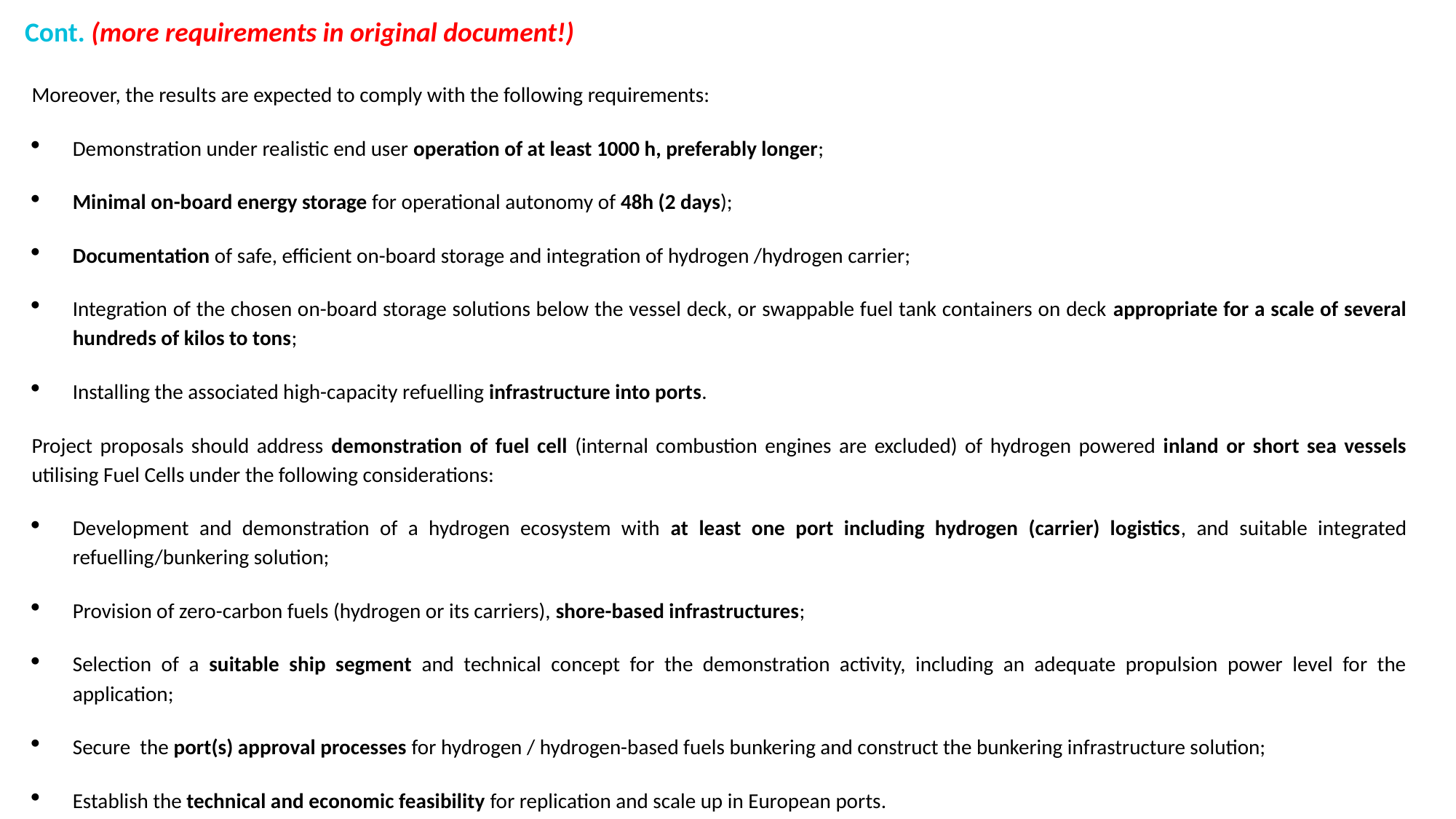

Cont. (more requirements in original document!)
Moreover, the results are expected to comply with the following requirements:
Demonstration under realistic end user operation of at least 1000 h, preferably longer;
Minimal on-board energy storage for operational autonomy of 48h (2 days);
Documentation of safe, efficient on-board storage and integration of hydrogen /hydrogen carrier;
Integration of the chosen on-board storage solutions below the vessel deck, or swappable fuel tank containers on deck appropriate for a scale of several hundreds of kilos to tons;
Installing the associated high-capacity refuelling infrastructure into ports.
Project proposals should address demonstration of fuel cell (internal combustion engines are excluded) of hydrogen powered inland or short sea vessels utilising Fuel Cells under the following considerations:
Development and demonstration of a hydrogen ecosystem with at least one port including hydrogen (carrier) logistics, and suitable integrated refuelling/bunkering solution;
Provision of zero-carbon fuels (hydrogen or its carriers), shore-based infrastructures;
Selection of a suitable ship segment and technical concept for the demonstration activity, including an adequate propulsion power level for the application;
Secure  the port(s) approval processes for hydrogen / hydrogen-based fuels bunkering and construct the bunkering infrastructure solution;
Establish the technical and economic feasibility for replication and scale up in European ports.